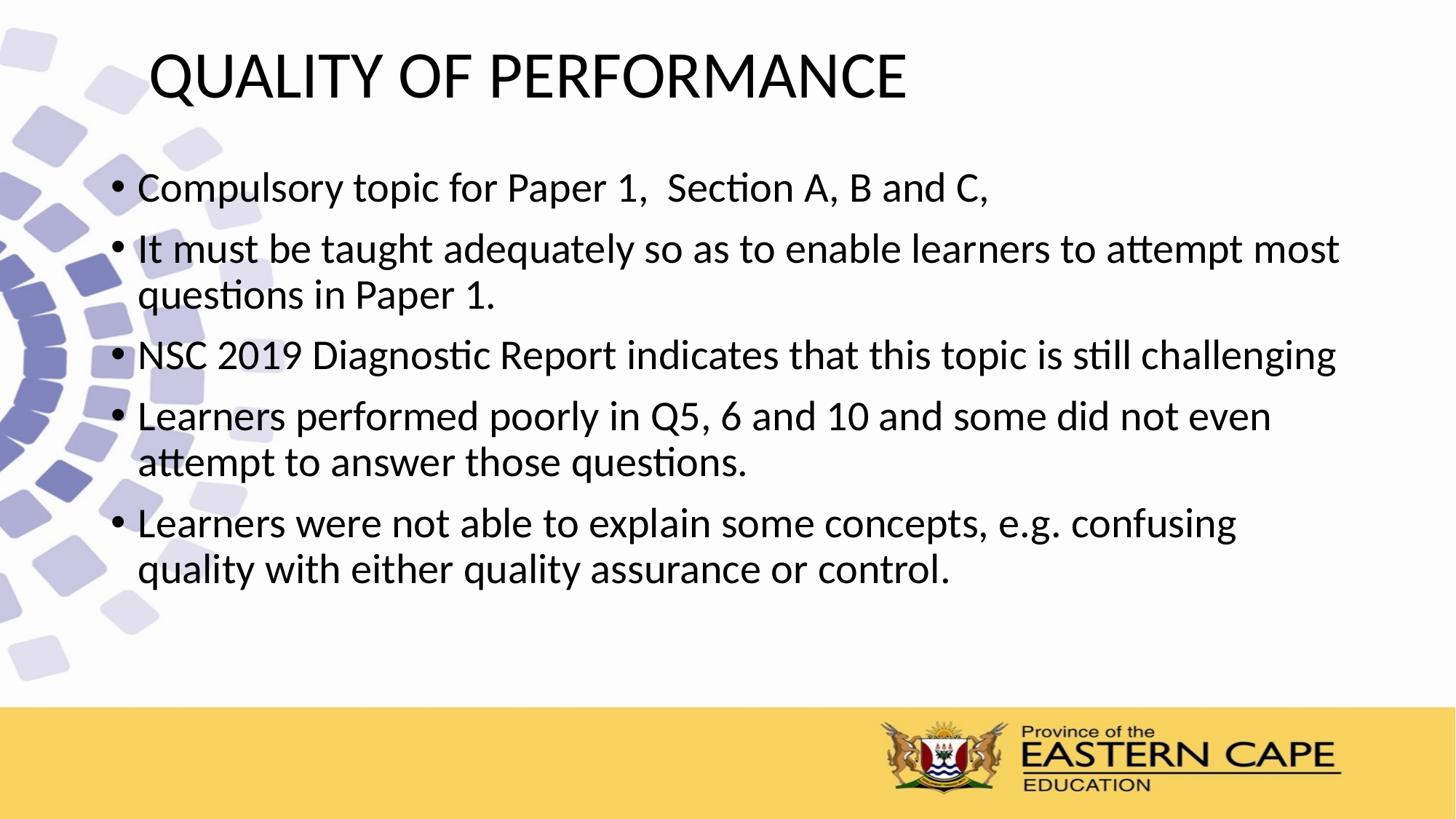

# QUALITY OF PERFORMANCE
Compulsory topic for Paper 1,  Section A, B and C,
It must be taught adequately so as to enable learners to attempt most questions in Paper 1.
NSC 2019 Diagnostic Report indicates that this topic is still challenging
Learners performed poorly in Q5, 6 and 10 and some did not even attempt to answer those questions.
Learners were not able to explain some concepts, e.g. confusing quality with either quality assurance or control.